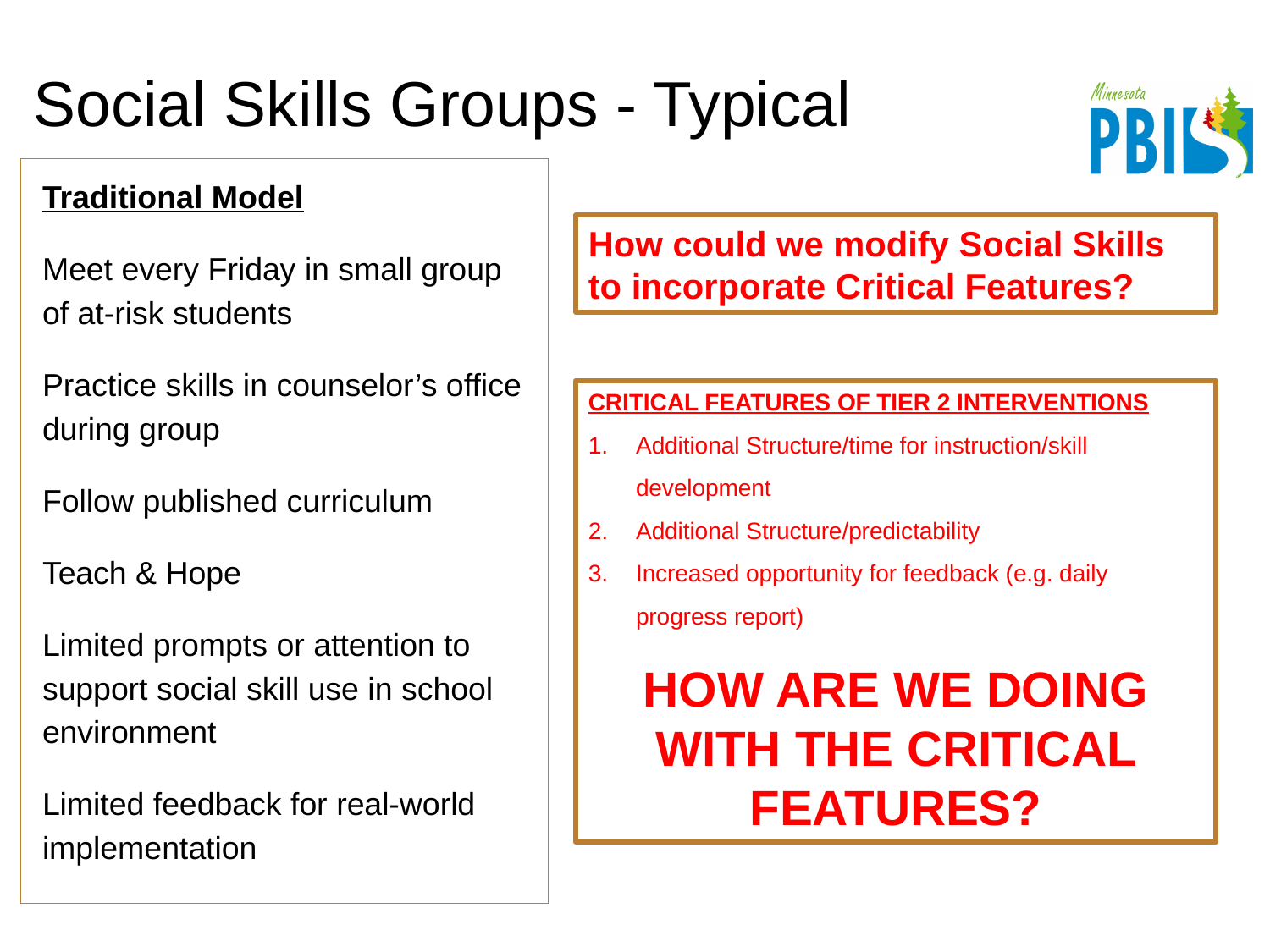

# Social Skills Groups - Typical
Traditional Model
Meet every Friday in small group of at-risk students
Practice skills in counselor’s office during group
Follow published curriculum
Teach & Hope
Limited prompts or attention to support social skill use in school environment
Limited feedback for real-world implementation
How could we modify Social Skills to incorporate Critical Features?
CRITICAL FEATURES OF TIER 2 INTERVENTIONS
Additional Structure/time for instruction/skill development
Additional Structure/predictability
Increased opportunity for feedback (e.g. daily progress report)

HOW ARE WE DOING WITH THE CRITICAL FEATURES?